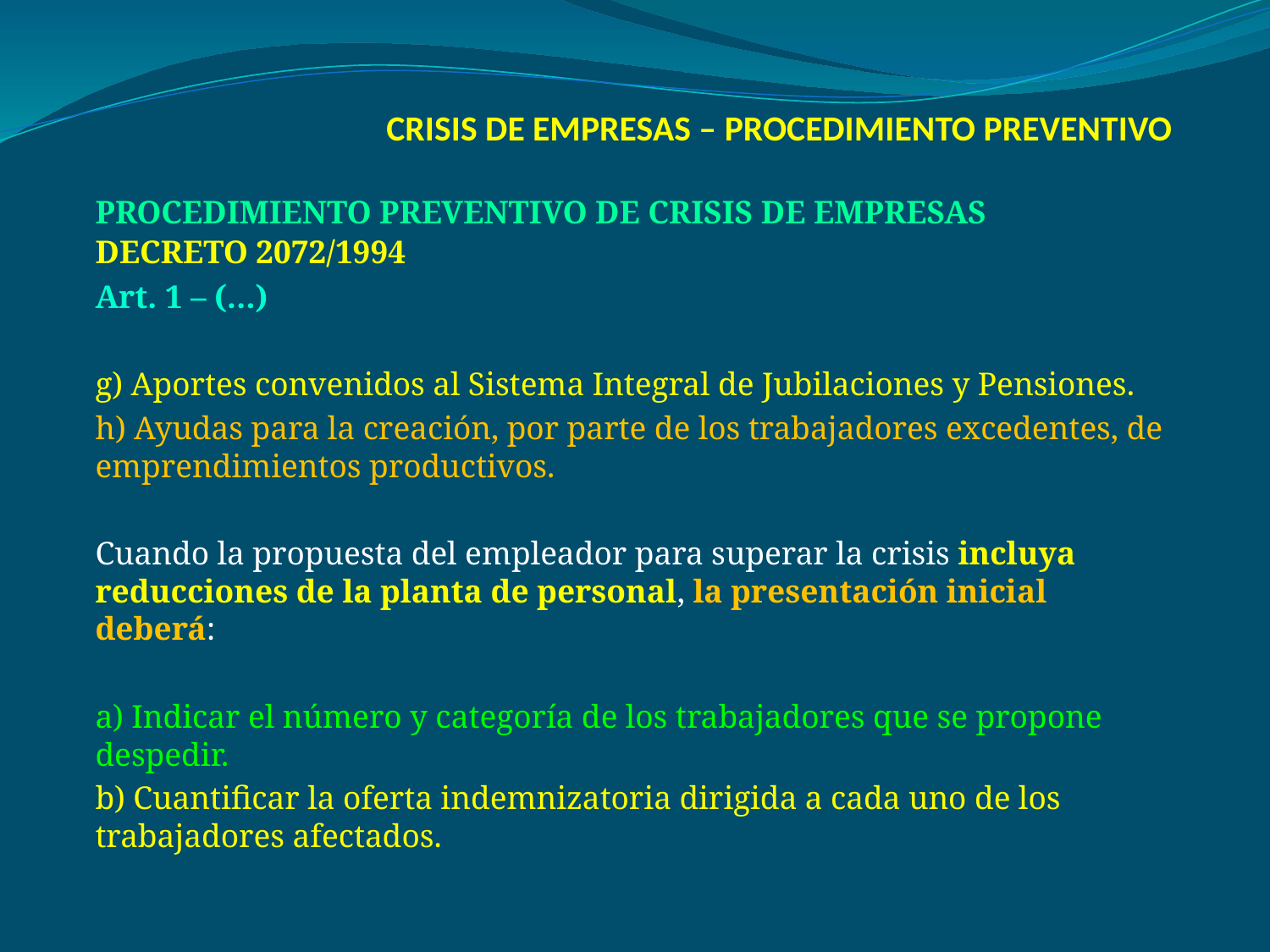

# CRISIS DE EMPRESAS – PROCEDIMIENTO PREVENTIVO
PROCEDIMIENTO PREVENTIVO DE CRISIS DE EMPRESAS
DECRETO 2072/1994
Art. 1 – (…)

g) Aportes convenidos al Sistema Integral de Jubilaciones y Pensiones.
h) Ayudas para la creación, por parte de los trabajadores excedentes, de emprendimientos productivos.

Cuando la propuesta del empleador para superar la crisis incluya reducciones de la planta de personal, la presentación inicial deberá:

a) Indicar el número y categoría de los trabajadores que se propone despedir.
b) Cuantificar la oferta indemnizatoria dirigida a cada uno de los trabajadores afectados.